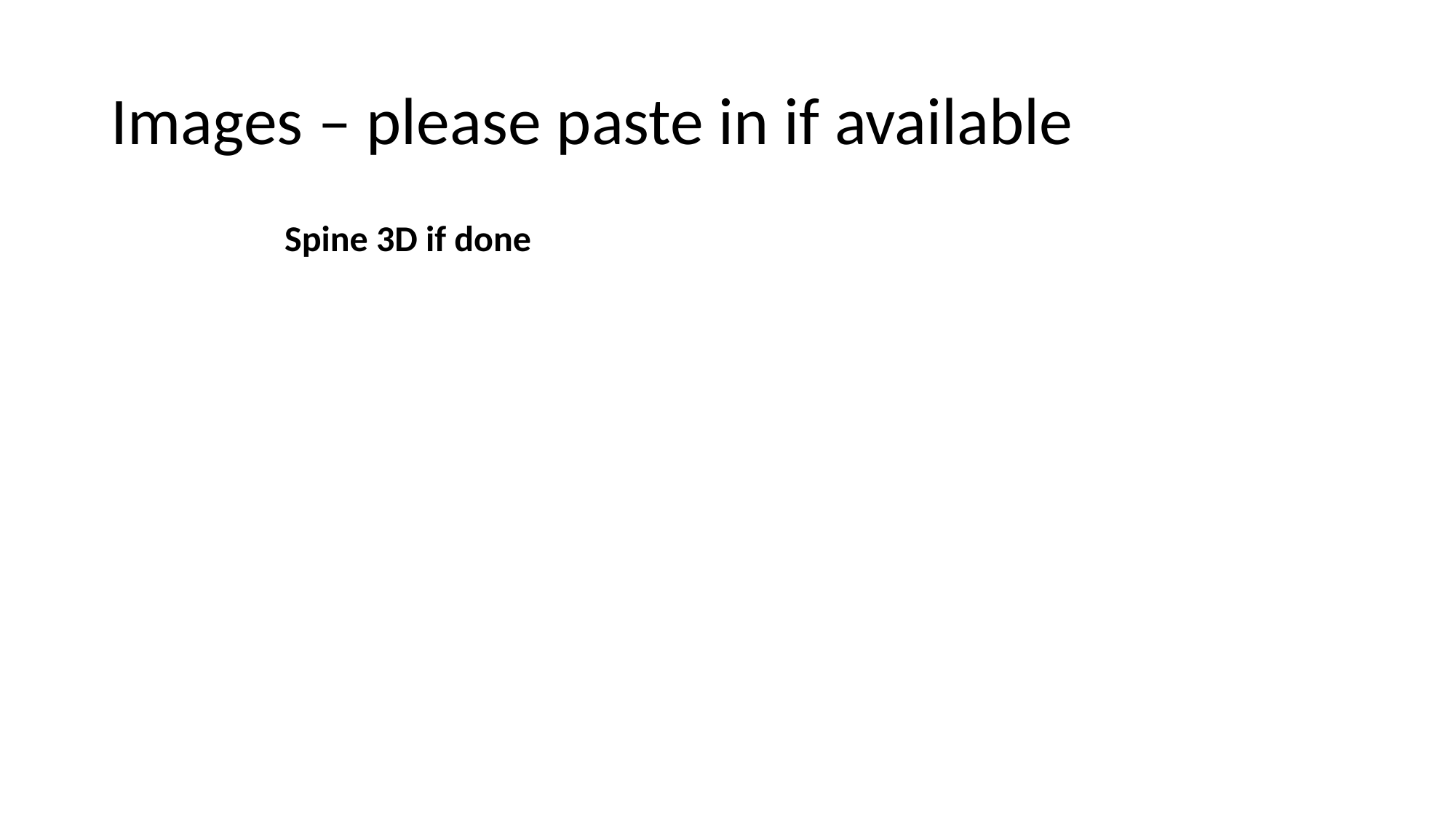

# Images – please paste in if available
Spine 3D if done